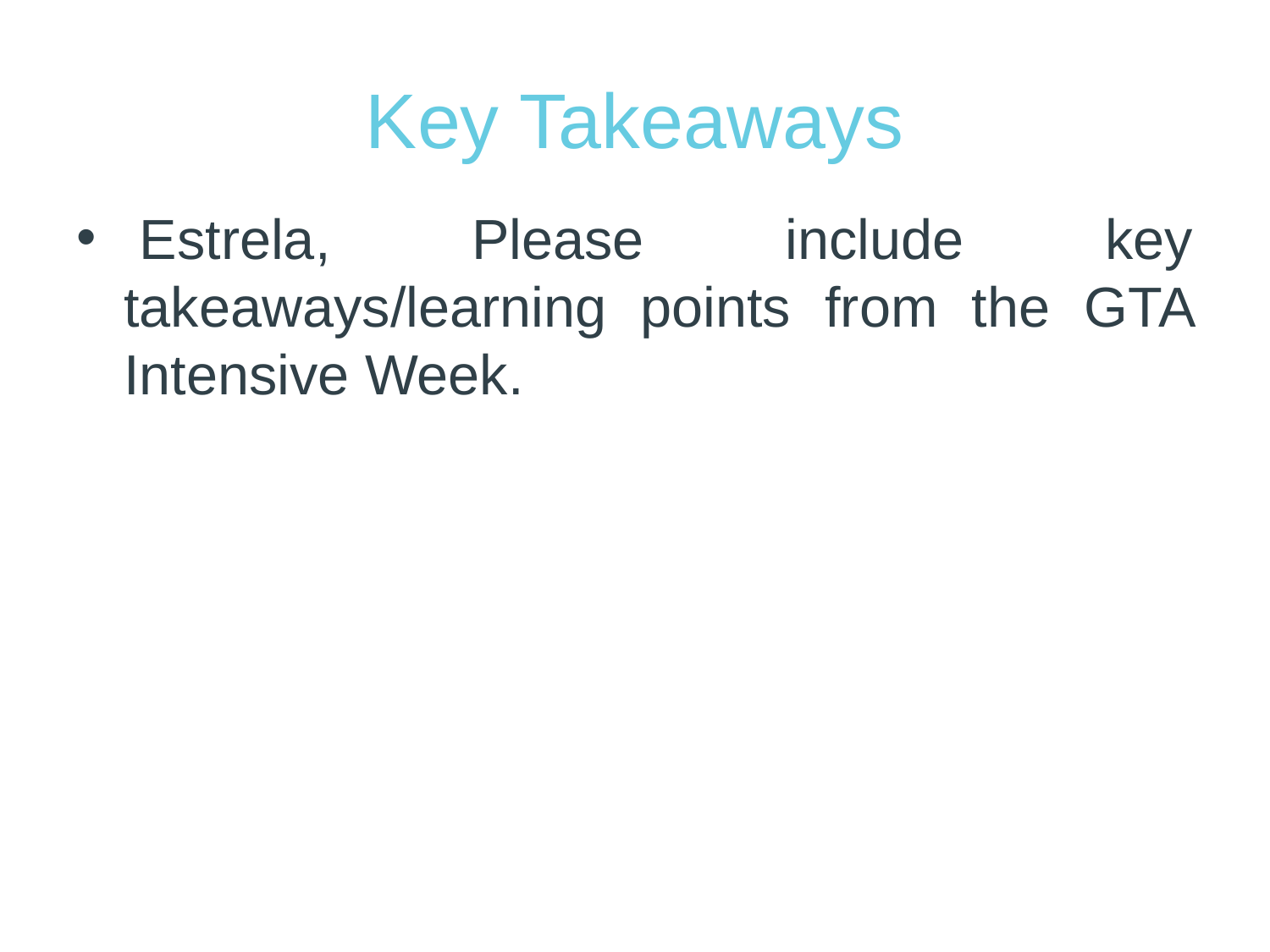

# Key Takeaways
 Estrela, Please include key takeaways/learning points from the GTA Intensive Week.